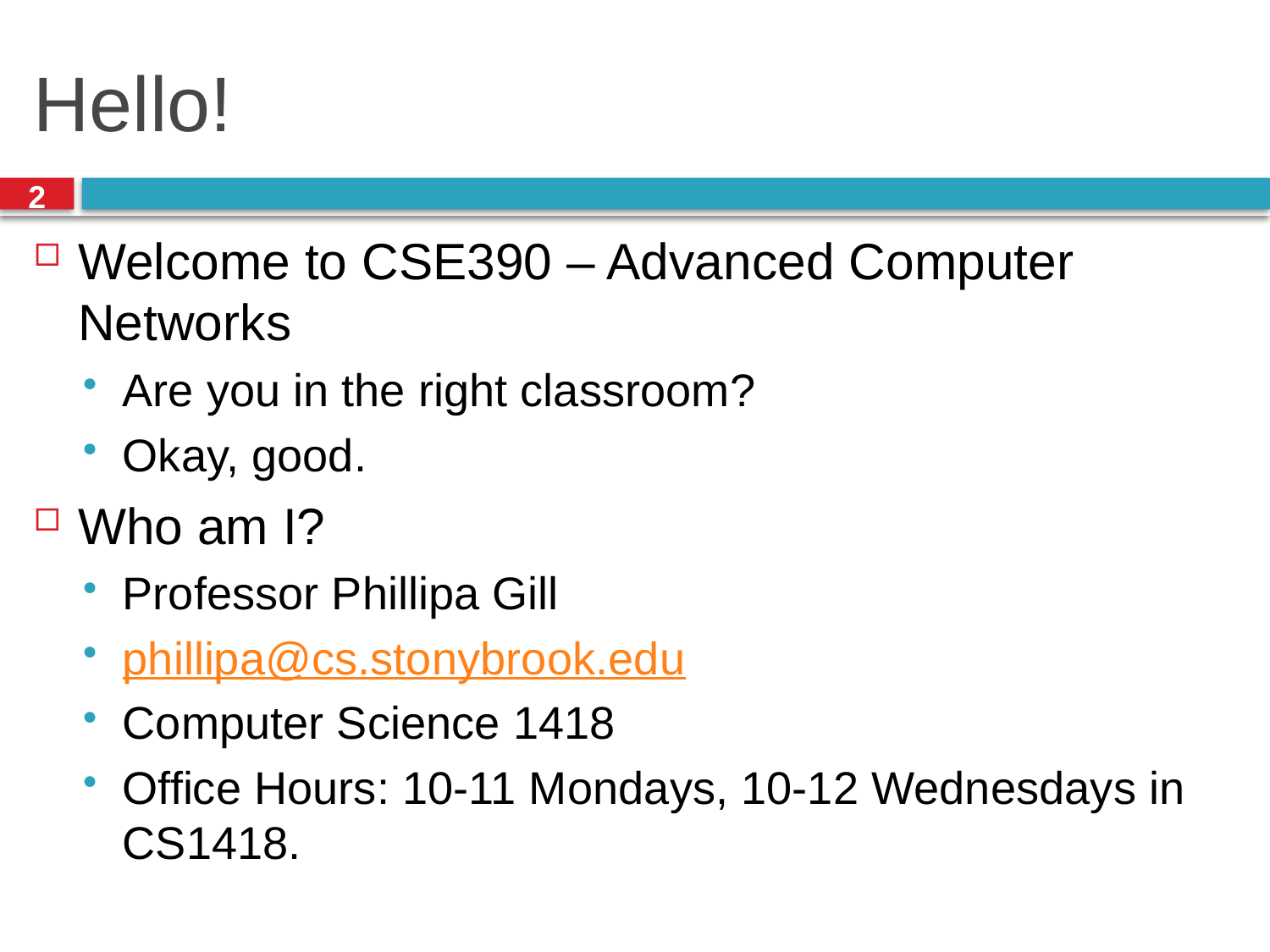

# Hello!
2
Welcome to CSE390 – Advanced Computer Networks
Are you in the right classroom?
Okay, good.
Who am I?
Professor Phillipa Gill
phillipa@cs.stonybrook.edu
Computer Science 1418
Office Hours: 10-11 Mondays, 10-12 Wednesdays in CS1418.